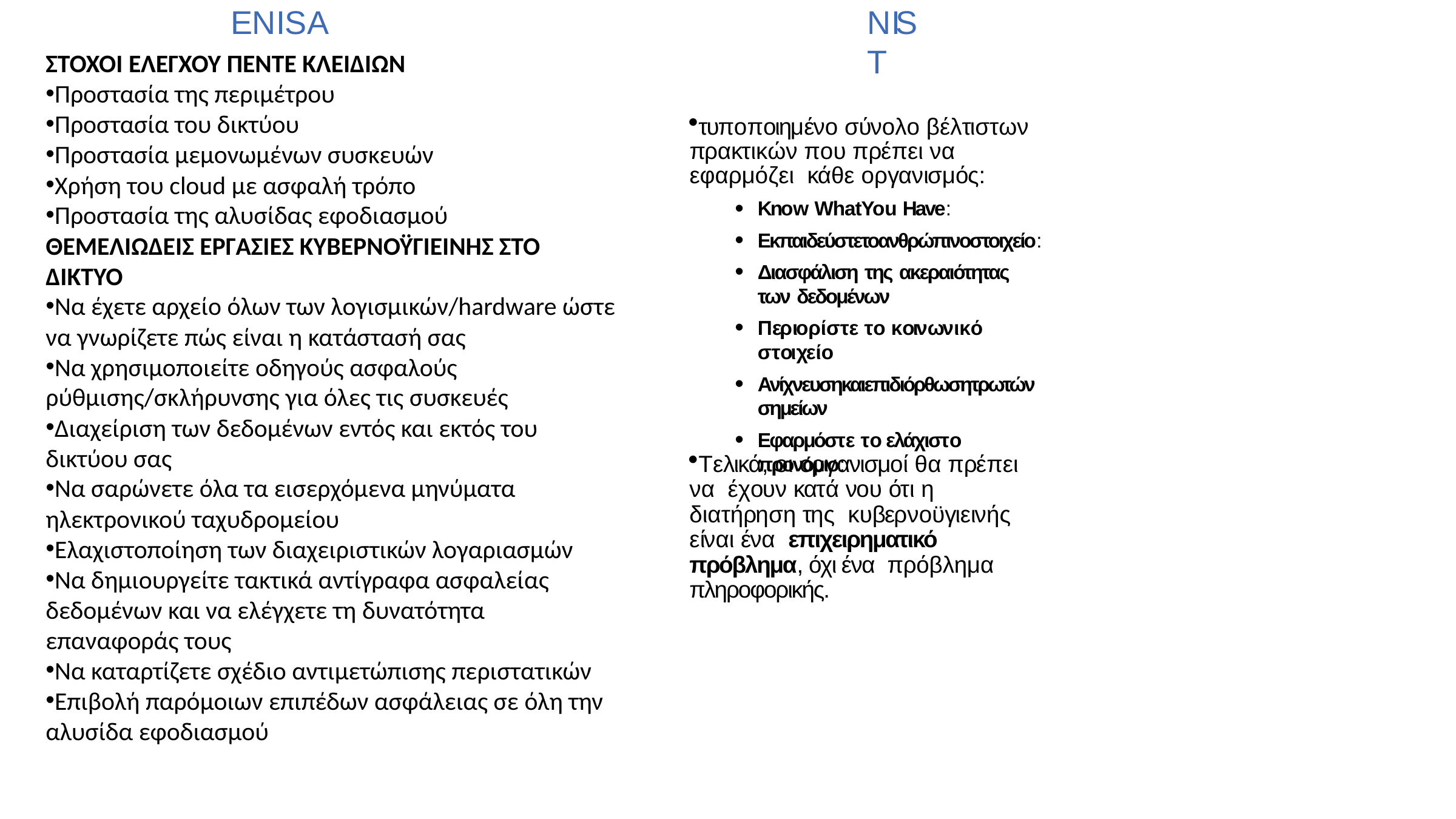

NIST
# ENISA
ΣΤΟΧΟΙ ΕΛΕΓΧΟΥ ΠΕΝΤΕ ΚΛΕΙΔΙΩΝ
Προστασία της περιμέτρου
Προστασία του δικτύου
Προστασία μεμονωμένων συσκευών
Χρήση του cloud με ασφαλή τρόπο
Προστασία της αλυσίδας εφοδιασμού
ΘΕΜΕΛΙΩΔΕΙΣ ΕΡΓΑΣΙΕΣ ΚΥΒΕΡΝΟΫΓΙΕΙΝΗΣ ΣΤΟ ΔΙΚΤΥΟ
Να έχετε αρχείο όλων των λογισμικών/hardware ώστε να γνωρίζετε πώς είναι η κατάστασή σας
Να χρησιμοποιείτε οδηγούς ασφαλούς ρύθμισης/σκλήρυνσης για όλες τις συσκευές
Διαχείριση των δεδομένων εντός και εκτός του δικτύου σας
Να σαρώνετε όλα τα εισερχόμενα μηνύματα ηλεκτρονικού ταχυδρομείου
Ελαχιστοποίηση των διαχειριστικών λογαριασμών
Να δημιουργείτε τακτικά αντίγραφα ασφαλείας δεδομένων και να ελέγχετε τη δυνατότητα επαναφοράς τους
Να καταρτίζετε σχέδιο αντιμετώπισης περιστατικών
Επιβολή παρόμοιων επιπέδων ασφάλειας σε όλη την αλυσίδα εφοδιασμού
τυποποιημένο σύνολο βέλτιστων  πρακτικών που πρέπει να εφαρμόζει  κάθε οργανισμός:
Know WhatYou Have:
Εκπαιδεύστετοανθρώπινοστοιχείο:
Διασφάλιση της ακεραιότητας των δεδομένων
Περιορίστε το κοινωνικό στοιχείο
Ανίχνευσηκαιεπιδιόρθωσητρωτώνσημείων
Εφαρμόστε το ελάχιστο προνόμιο:
Τελικά, οι οργανισμοί θα πρέπει να  έχουν κατά νου ότι η διατήρηση της  κυβερνοϋγιεινής είναι ένα  επιχειρηματικό πρόβλημα, όχι ένα  πρόβλημα πληροφορικής.